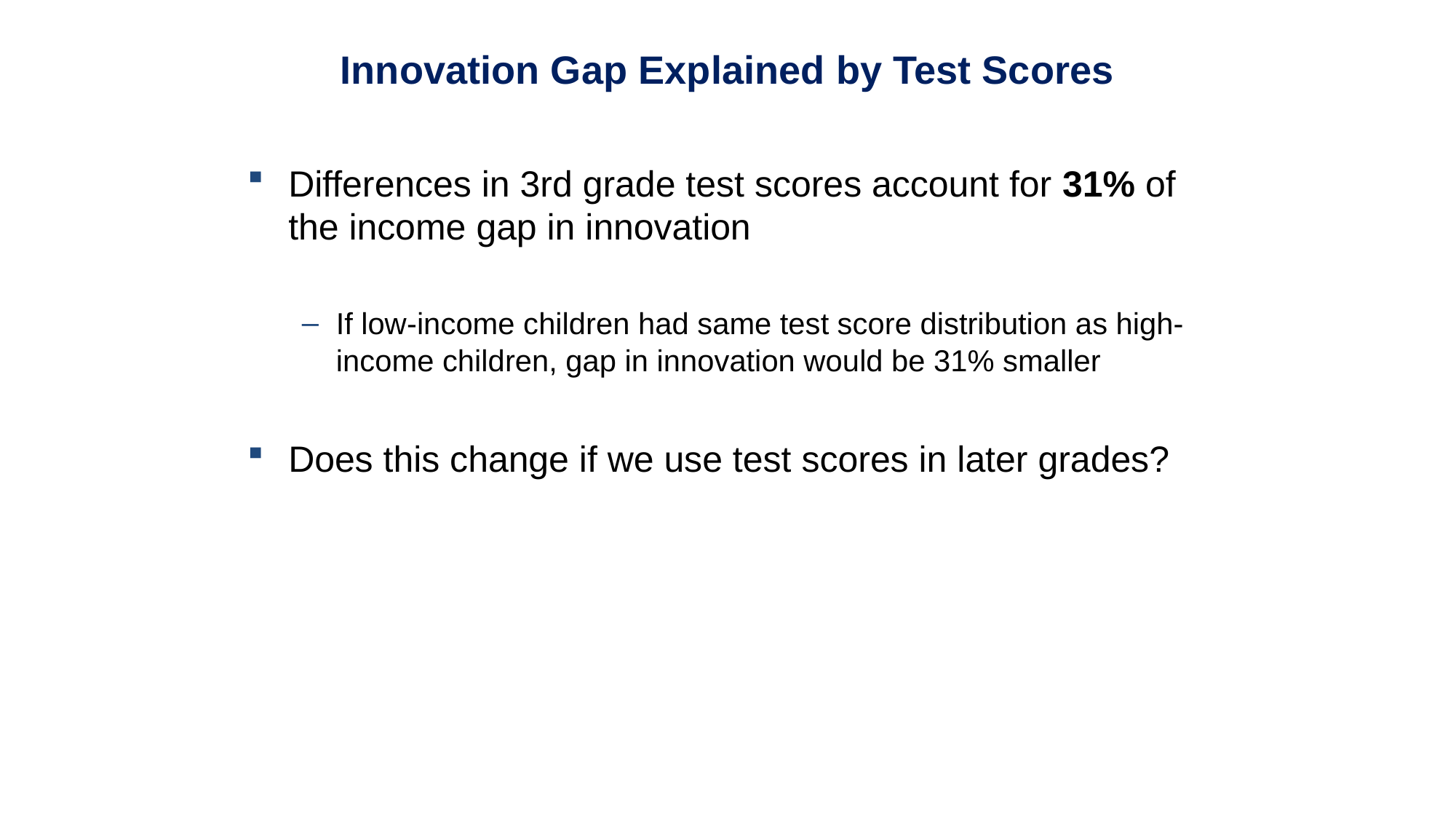

# Innovation Gap Explained by Test Scores
Differences in 3rd grade test scores account for 31% of the income gap in innovation

If low-income children had same test score distribution as high-income children, gap in innovation would be 31% smaller

Does this change if we use test scores in later grades?